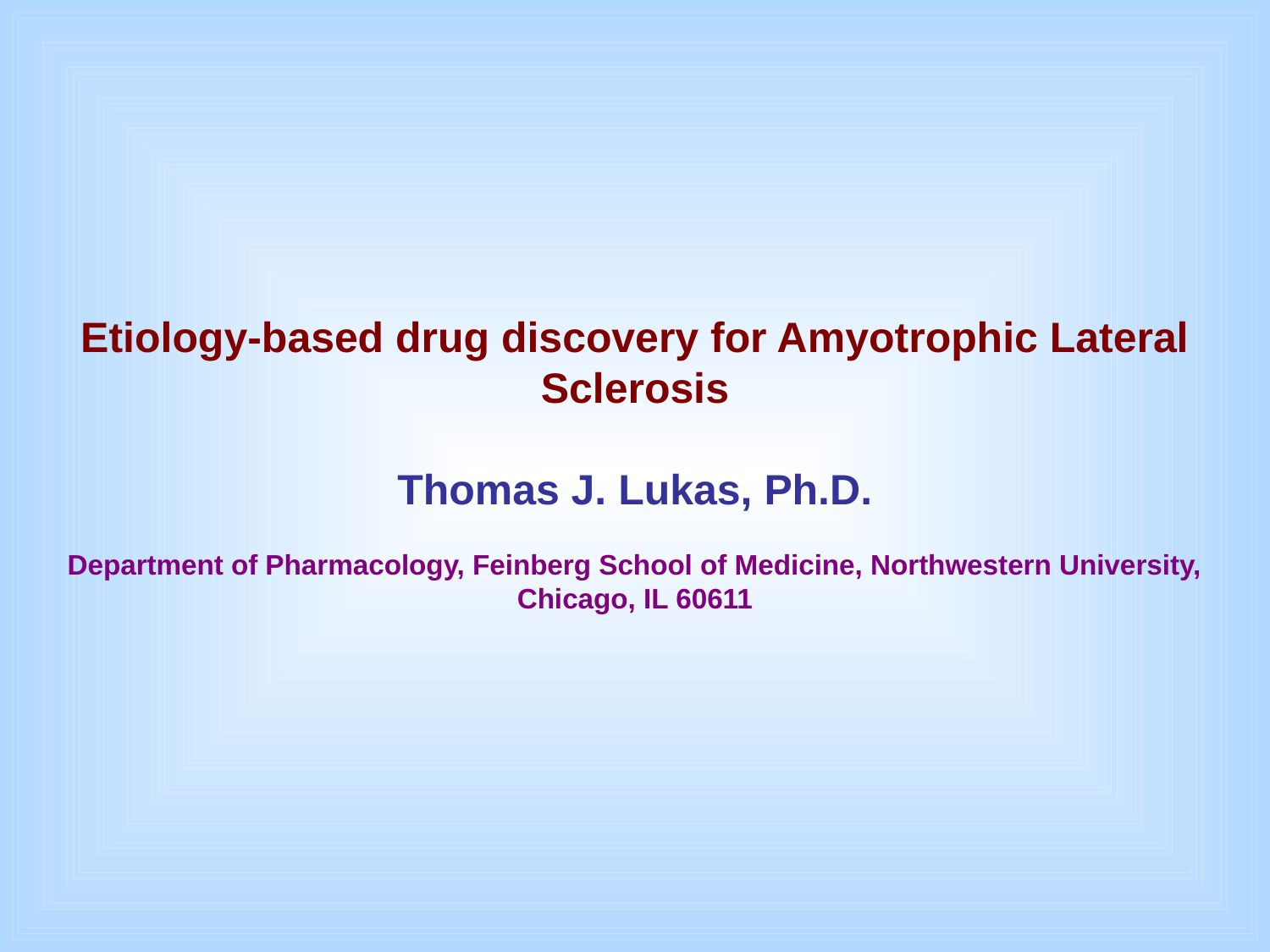

Etiology-based drug discovery for Amyotrophic Lateral Sclerosis

Thomas J. Lukas, Ph.D.

Department of Pharmacology, Feinberg School of Medicine, Northwestern University, Chicago, IL 60611